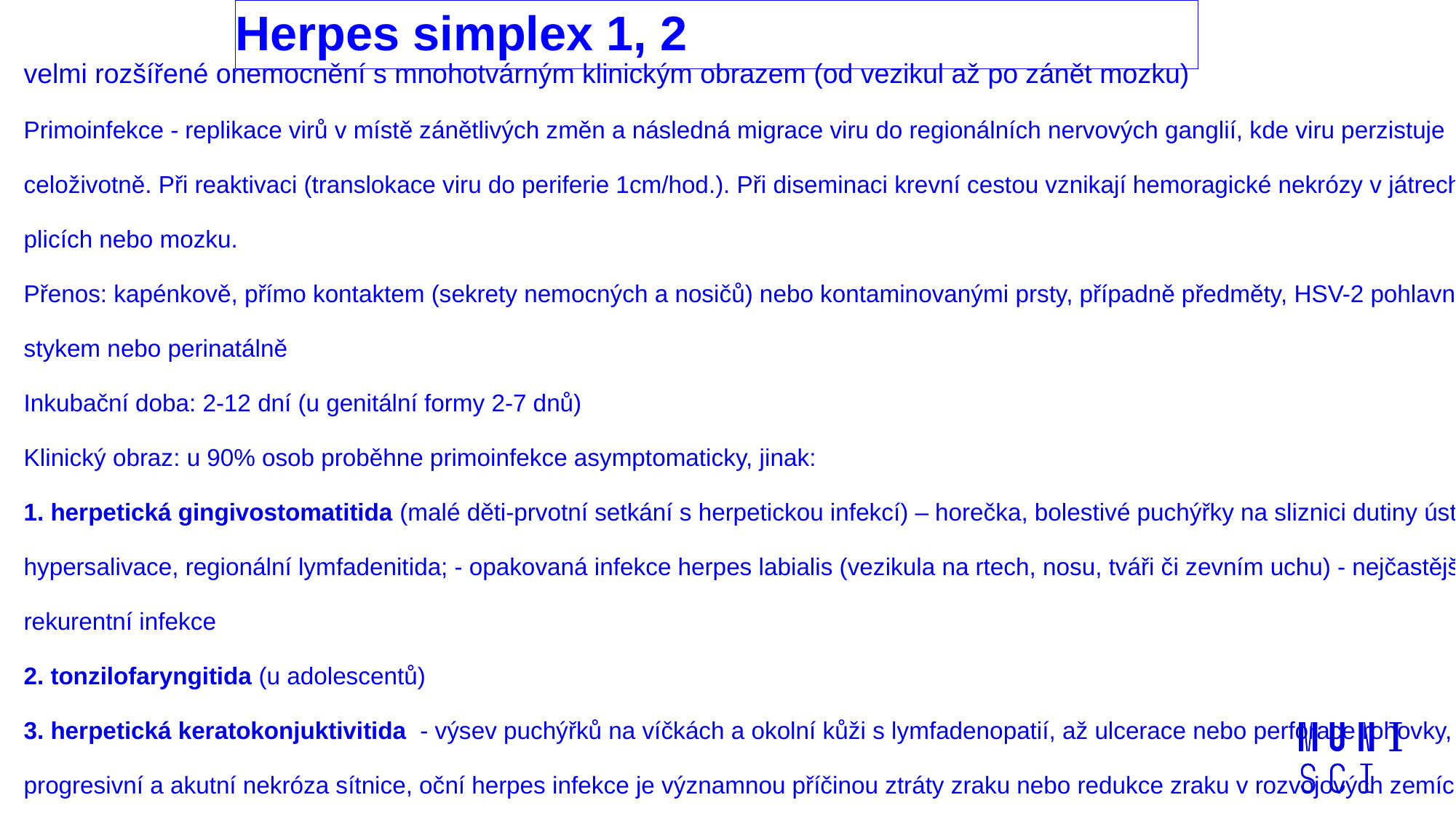

# Herpes simplex 1, 2
velmi rozšířené onemocnění s mnohotvárným klinickým obrazem (od vezikul až po zánět mozku)
Primoinfekce - replikace virů v místě zánětlivých změn a následná migrace viru do regionálních nervových ganglií, kde viru perzistuje celoživotně. Při reaktivaci (translokace viru do periferie 1cm/hod.). Při diseminaci krevní cestou vznikají hemoragické nekrózy v játrech, plicích nebo mozku.
Přenos: kapénkově, přímo kontaktem (sekrety nemocných a nosičů) nebo kontaminovanými prsty, případně předměty, HSV-2 pohlavním stykem nebo perinatálně
Inkubační doba: 2-12 dní (u genitální formy 2-7 dnů)
Klinický obraz: u 90% osob proběhne primoinfekce asymptomaticky, jinak:
1. herpetická gingivostomatitida (malé děti-prvotní setkání s herpetickou infekcí) – horečka, bolestivé puchýřky na sliznici dutiny ústní, hypersalivace, regionální lymfadenitida; - opakovaná infekce herpes labialis (vezikula na rtech, nosu, tváři či zevním uchu) - nejčastější rekurentní infekce
2. tonzilofaryngitida (u adolescentů)
3. herpetická keratokonjuktivitida  - výsev puchýřků na víčkách a okolní kůži s lymfadenopatií, až ulcerace nebo perforace rohovky, progresivní a akutní nekróza sítnice, oční herpes infekce je významnou příčinou ztráty zraku nebo redukce zraku v rozvojových zemích